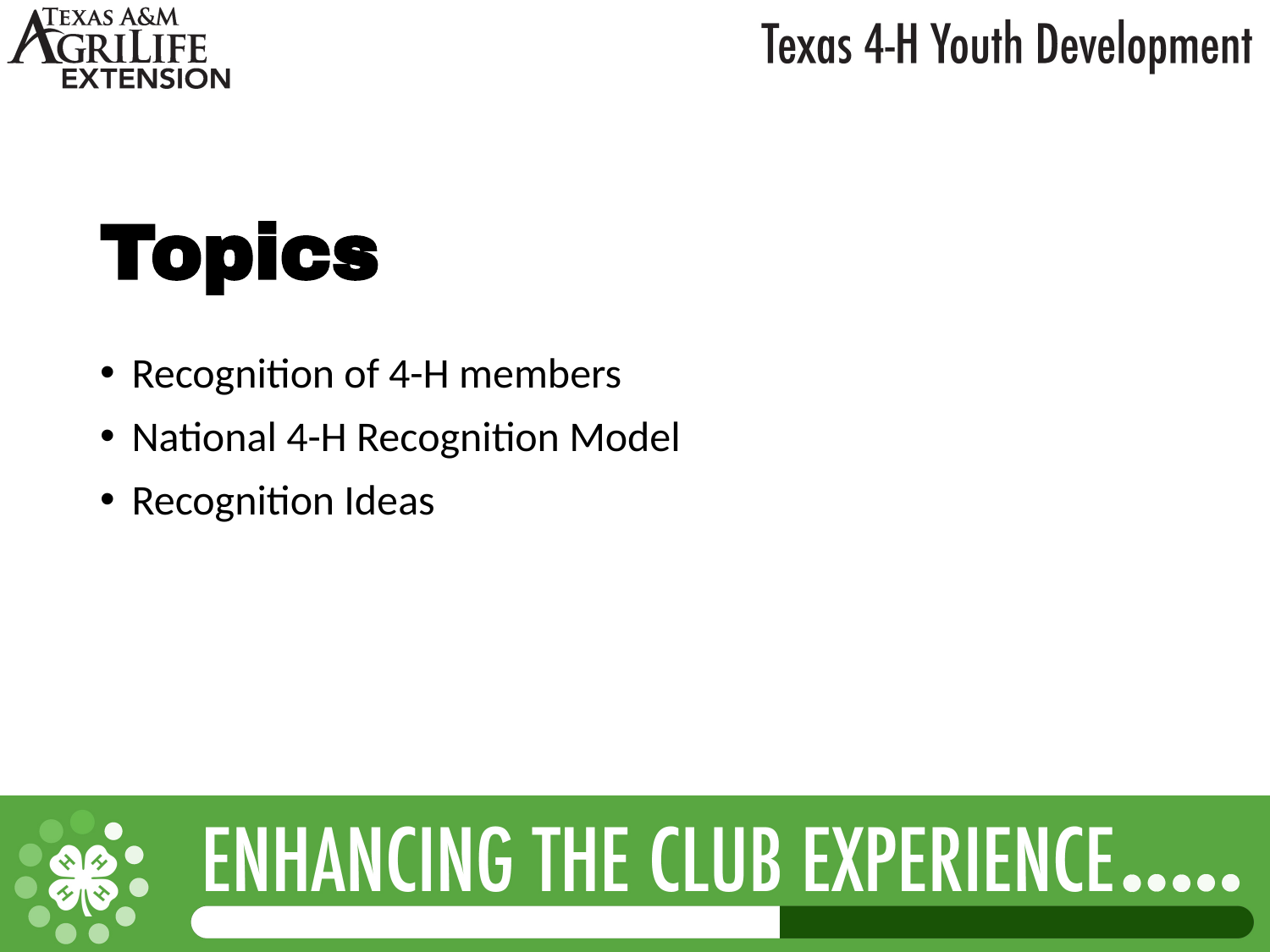

# Topics
Recognition of 4-H members
National 4-H Recognition Model
Recognition Ideas